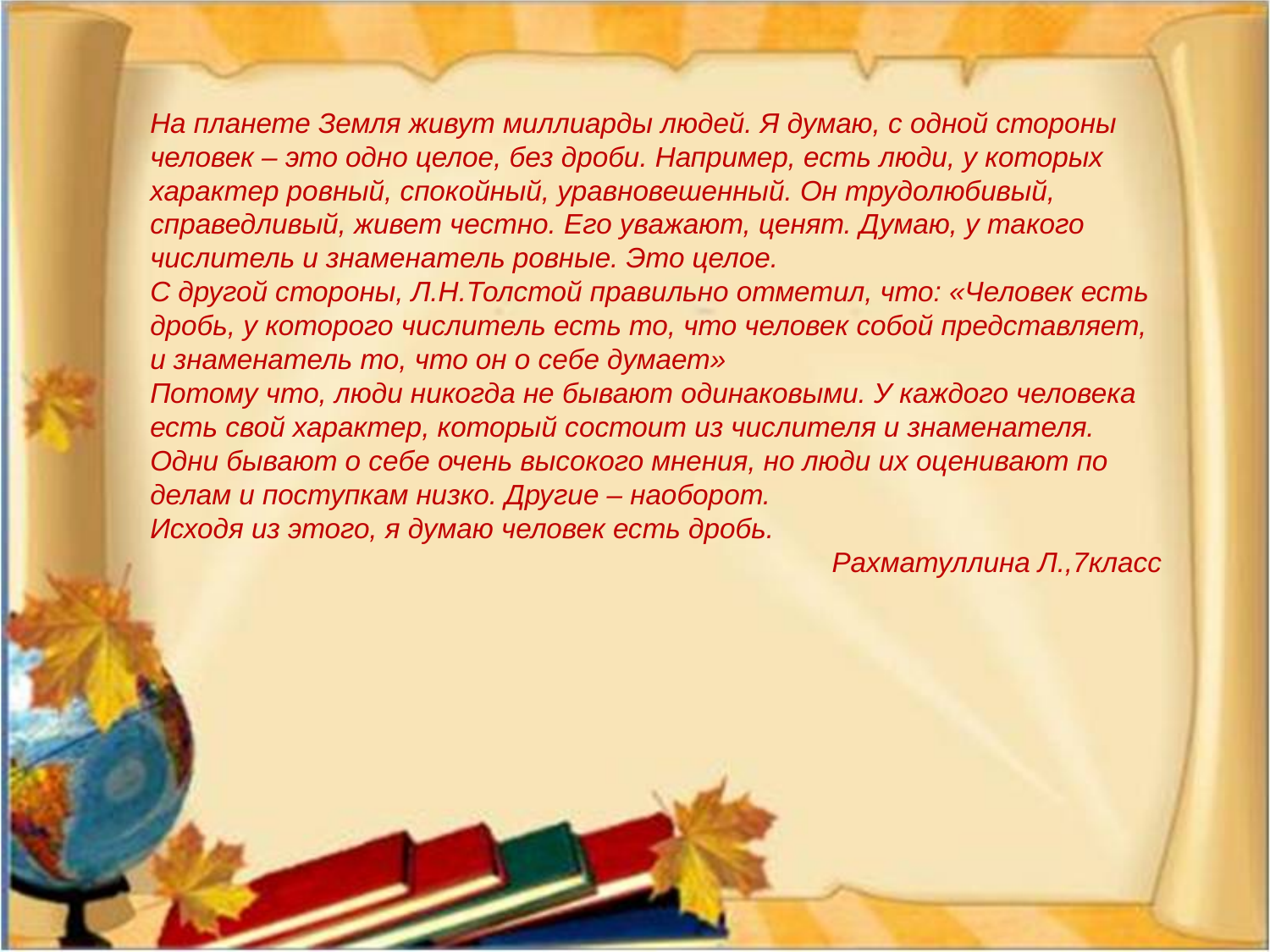

На планете Земля живут миллиарды людей. Я думаю, с одной стороны  человек – это одно целое, без дроби. Например, есть люди, у которых характер ровный, спокойный, уравновешенный. Он трудолюбивый, справедливый, живет честно. Его уважают, ценят. Думаю, у такого числитель и знаменатель ровные. Это целое.
С другой стороны, Л.Н.Толстой правильно отметил, что: «Человек есть дробь, у которого числитель есть то, что человек собой представляет, и знаменатель то, что он о себе думает»
Потому что, люди никогда не бывают одинаковыми. У каждого человека есть свой характер, который состоит из числителя и знаменателя. Одни бывают о себе очень высокого мнения, но люди их оценивают по делам и поступкам низко. Другие – наоборот.
Исходя из этого, я думаю человек есть дробь.
Рахматуллина Л.,7класс